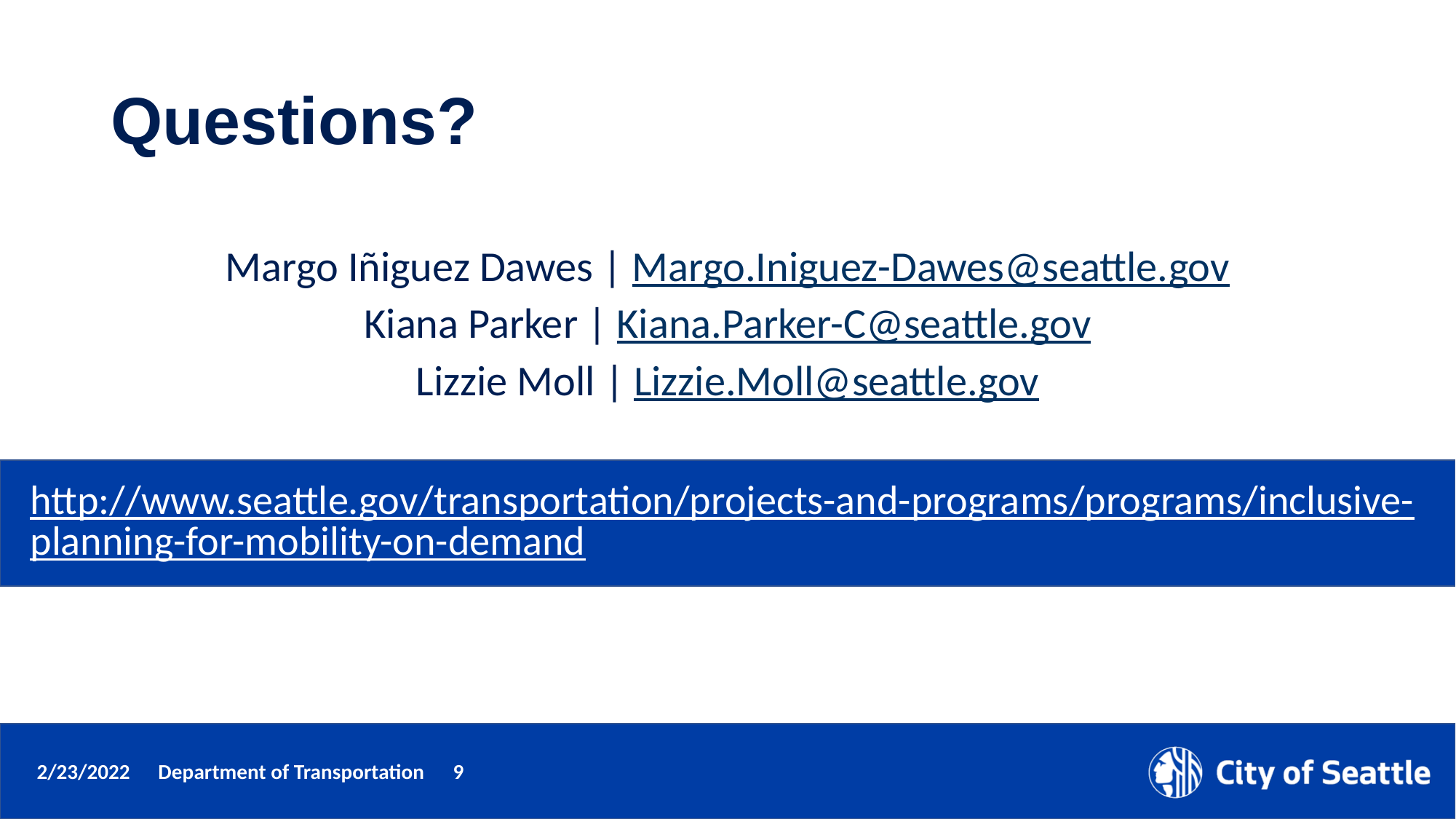

# Questions?

Margo Iñiguez Dawes | Margo.Iniguez-Dawes@seattle.gov
Kiana Parker | Kiana.Parker-C@seattle.gov
Lizzie Moll | Lizzie.Moll@seattle.gov

http://www.seattle.gov/transportation/projects-and-programs/programs/inclusive-planning-for-mobility-on-demand